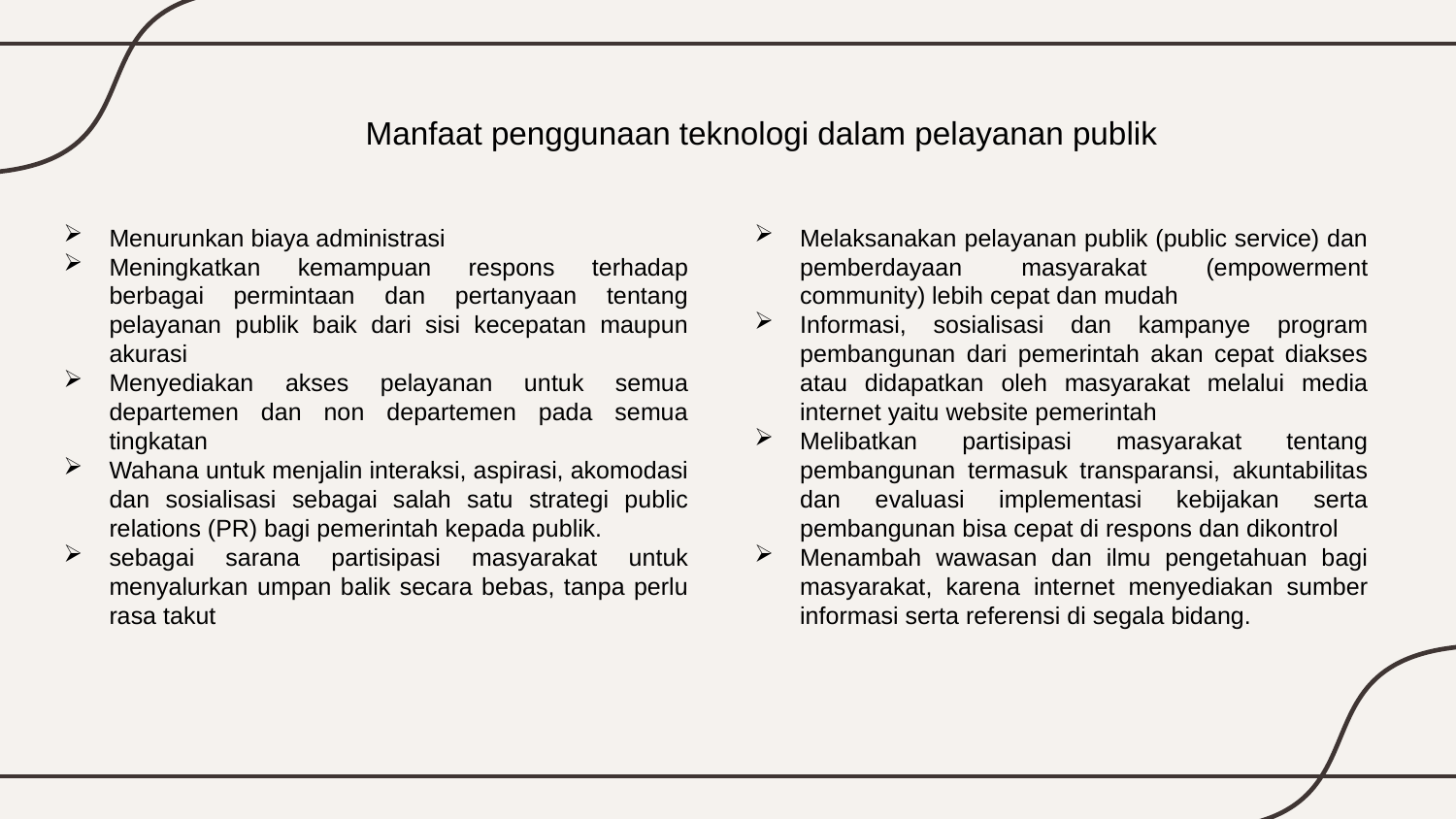

Manfaat penggunaan teknologi dalam pelayanan publik
Menurunkan biaya administrasi
Meningkatkan kemampuan respons terhadap berbagai permintaan dan pertanyaan tentang pelayanan publik baik dari sisi kecepatan maupun akurasi
Menyediakan akses pelayanan untuk semua departemen dan non departemen pada semua tingkatan
Wahana untuk menjalin interaksi, aspirasi, akomodasi dan sosialisasi sebagai salah satu strategi public relations (PR) bagi pemerintah kepada publik.
sebagai sarana partisipasi masyarakat untuk menyalurkan umpan balik secara bebas, tanpa perlu rasa takut
Melaksanakan pelayanan publik (public service) dan pemberdayaan masyarakat (empowerment community) lebih cepat dan mudah
Informasi, sosialisasi dan kampanye program pembangunan dari pemerintah akan cepat diakses atau didapatkan oleh masyarakat melalui media internet yaitu website pemerintah
Melibatkan partisipasi masyarakat tentang pembangunan termasuk transparansi, akuntabilitas dan evaluasi implementasi kebijakan serta pembangunan bisa cepat di respons dan dikontrol
Menambah wawasan dan ilmu pengetahuan bagi masyarakat, karena internet menyediakan sumber informasi serta referensi di segala bidang.